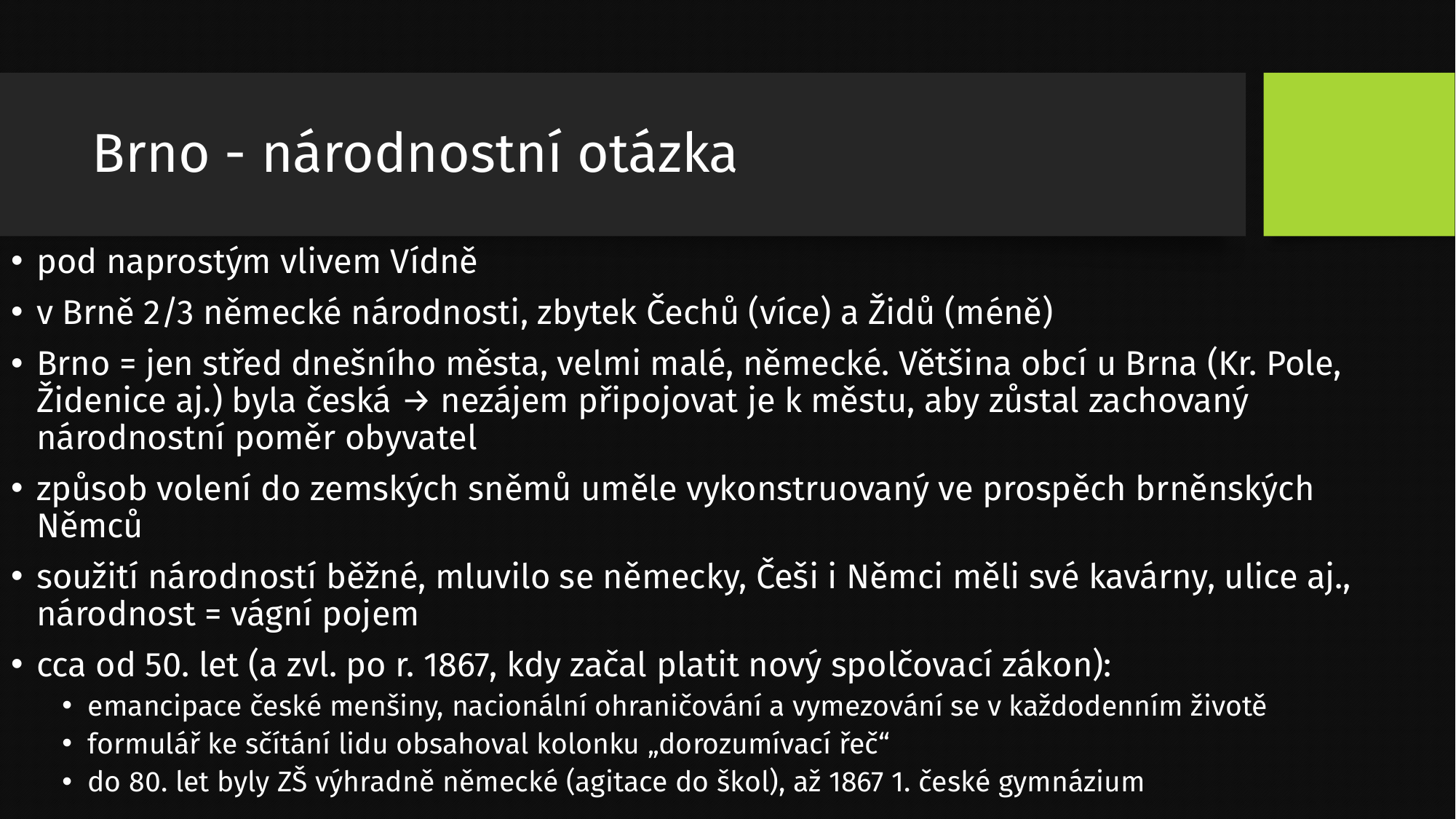

# Brno - národnostní otázka
pod naprostým vlivem Vídně
v Brně 2/3 německé národnosti, zbytek Čechů (více) a Židů (méně)
Brno = jen střed dnešního města, velmi malé, německé. Většina obcí u Brna (Kr. Pole, Židenice aj.) byla česká → nezájem připojovat je k městu, aby zůstal zachovaný národnostní poměr obyvatel
způsob volení do zemských sněmů uměle vykonstruovaný ve prospěch brněnských Němců
soužití národností běžné, mluvilo se německy, Češi i Němci měli své kavárny, ulice aj., národnost = vágní pojem
cca od 50. let (a zvl. po r. 1867, kdy začal platit nový spolčovací zákon):
emancipace české menšiny, nacionální ohraničování a vymezování se v každodenním životě
formulář ke sčítání lidu obsahoval kolonku „dorozumívací řeč“
do 80. let byly ZŠ výhradně německé (agitace do škol), až 1867 1. české gymnázium